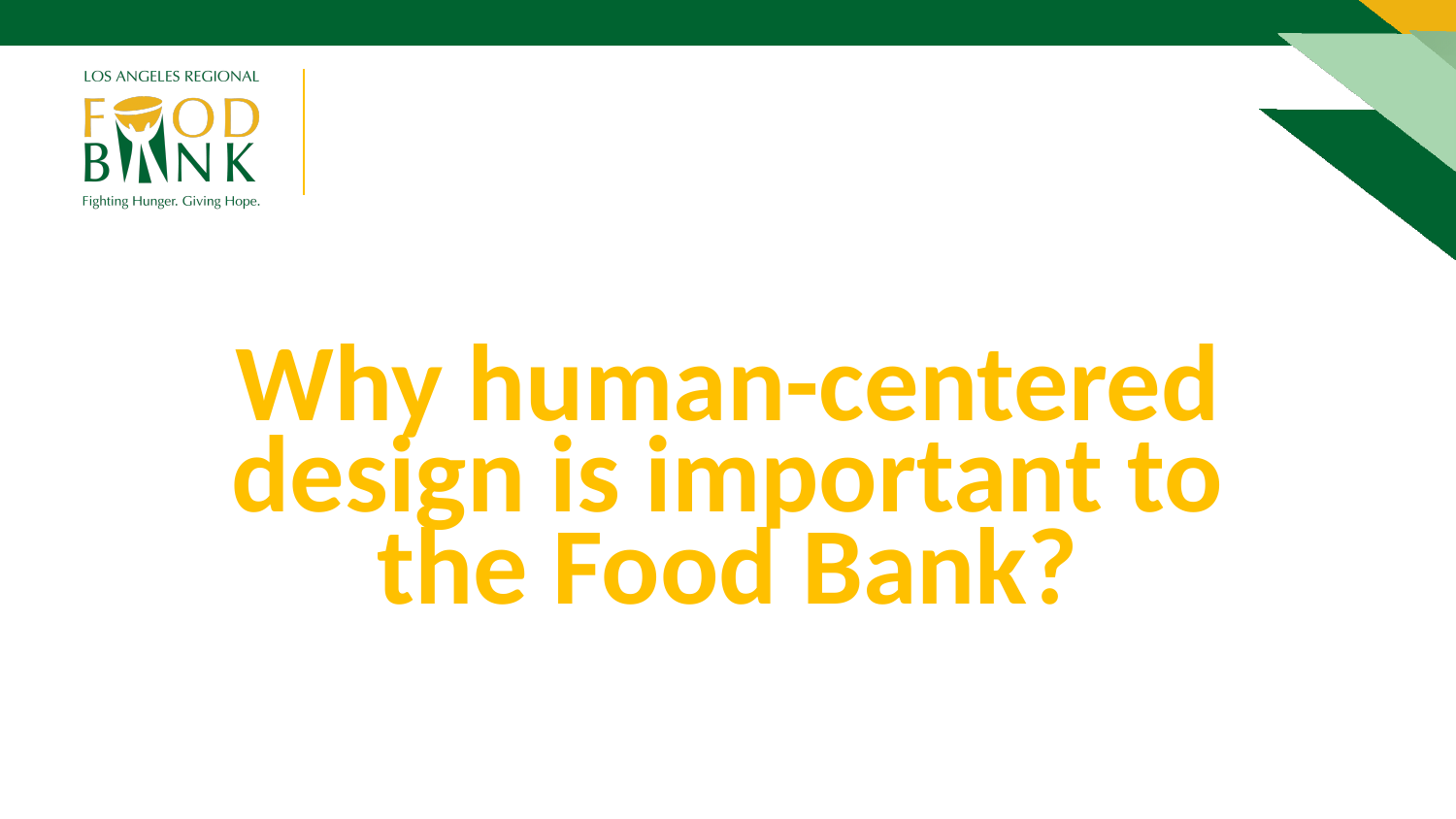

Why human-centered design is important to the Food Bank?